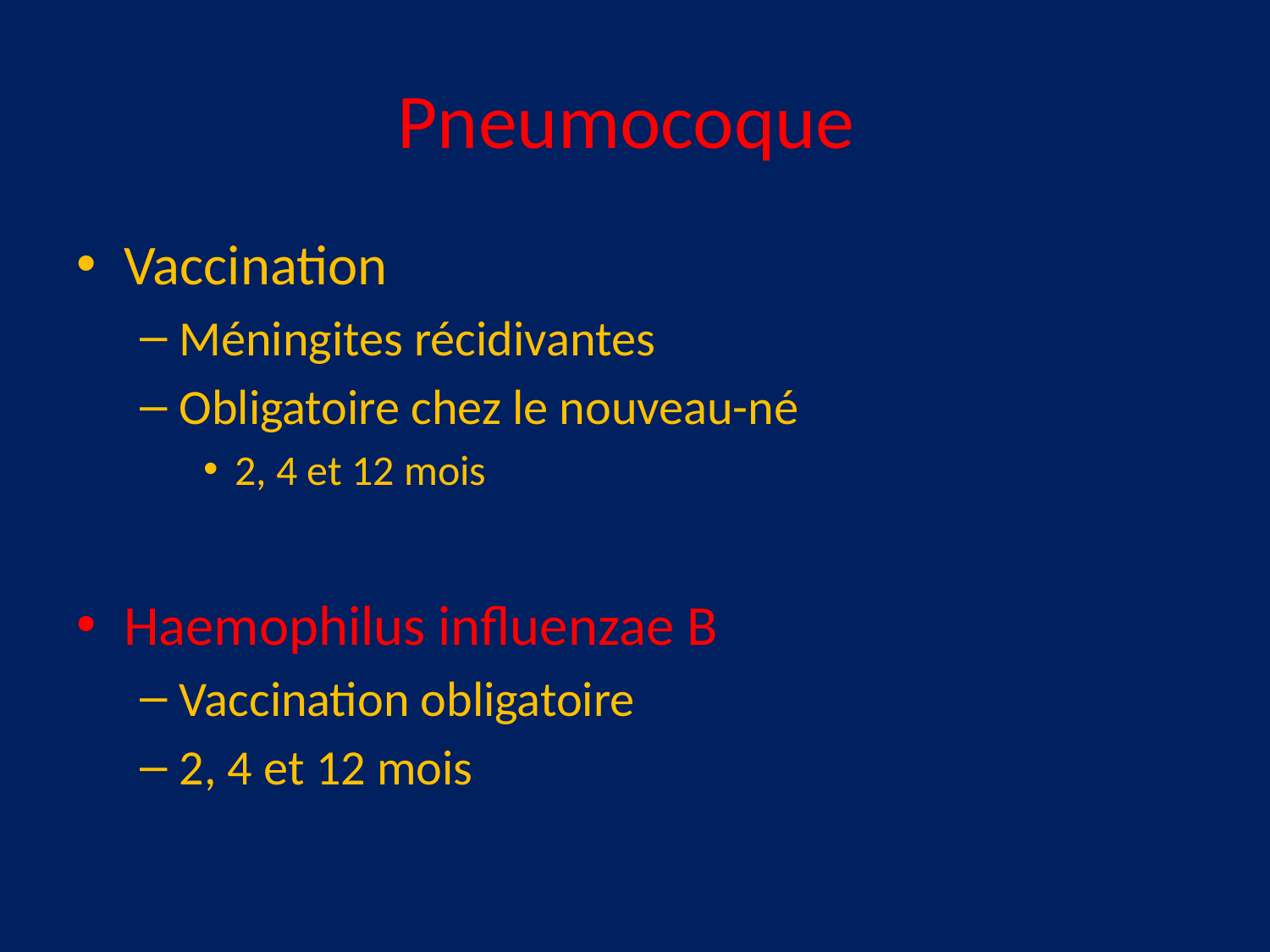

# Pneumocoque
Vaccination
Méningites récidivantes
Obligatoire chez le nouveau-né
2, 4 et 12 mois

Haemophilus influenzae B
Vaccination obligatoire
2, 4 et 12 mois